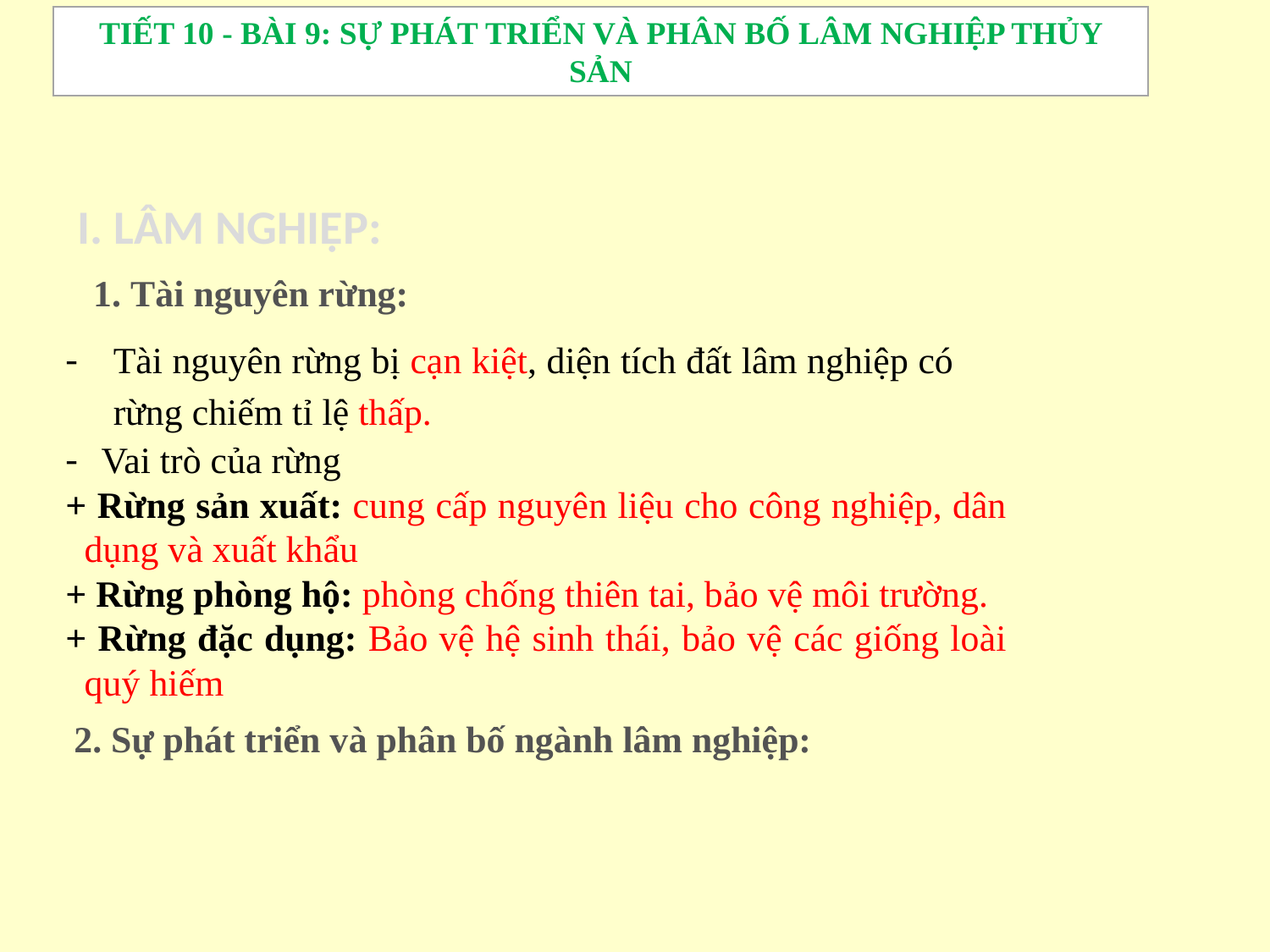

TIẾT 10 - BÀI 9: SỰ PHÁT TRIỂN VÀ PHÂN BỐ LÂM NGHIỆP THỦY SẢN
I. LÂM NGHIỆP:
1. Tài nguyên rừng:
Tài nguyên rừng bị cạn kiệt, diện tích đất lâm nghiệp có rừng chiếm tỉ lệ thấp.
Vai trò của rừng
+ Rừng sản xuất: cung cấp nguyên liệu cho công nghiệp, dân dụng và xuất khẩu
+ Rừng phòng hộ: phòng chống thiên tai, bảo vệ môi trường.
+ Rừng đặc dụng: Bảo vệ hệ sinh thái, bảo vệ các giống loài quý hiếm
2. Sự phát triển và phân bố ngành lâm nghiệp: